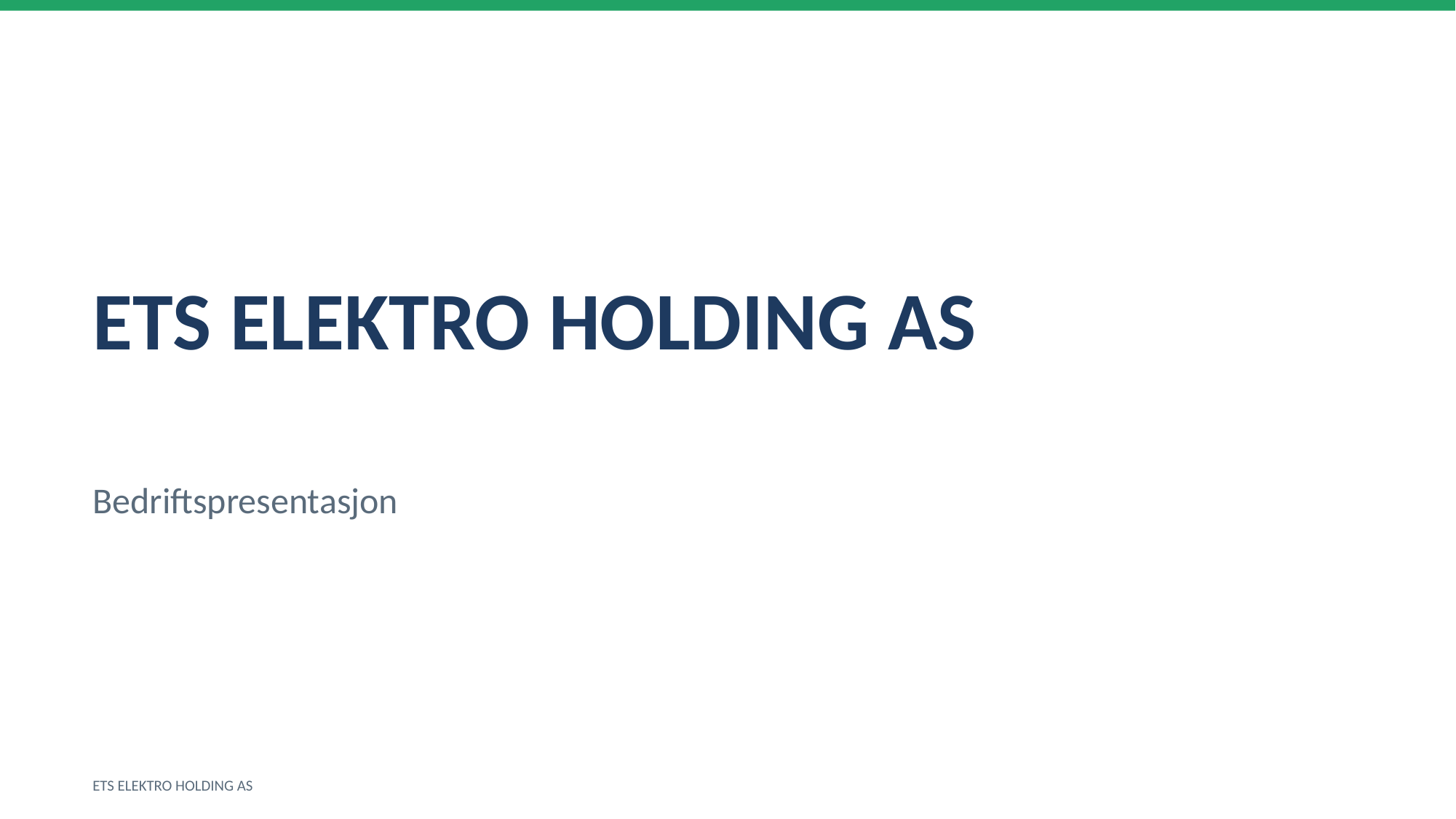

ETS ELEKTRO HOLDING AS
Bedriftspresentasjon
ETS ELEKTRO HOLDING AS